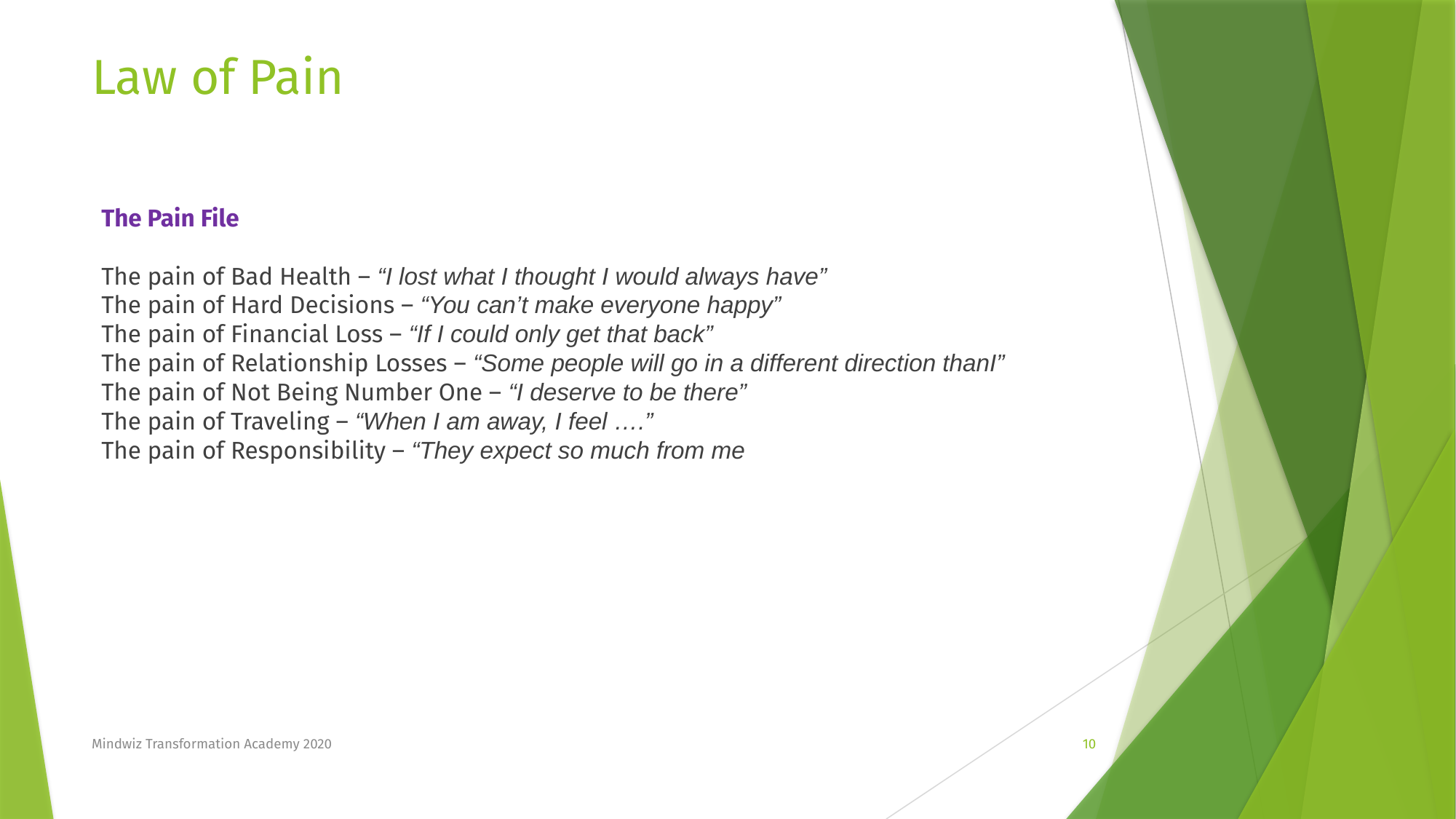

# Law of Pain

The Pain File

The pain of Bad Health – “I lost what I thought I would always have”
The pain of Hard Decisions – “You can’t make everyone happy”
The pain of Financial Loss – “If I could only get that back”
The pain of Relationship Losses – “Some people will go in a different direction thanI”
The pain of Not Being Number One – “I deserve to be there”
The pain of Traveling – “When I am away, I feel ….”
The pain of Responsibility – “They expect so much from me
Mindwiz Transformation Academy 2020
10